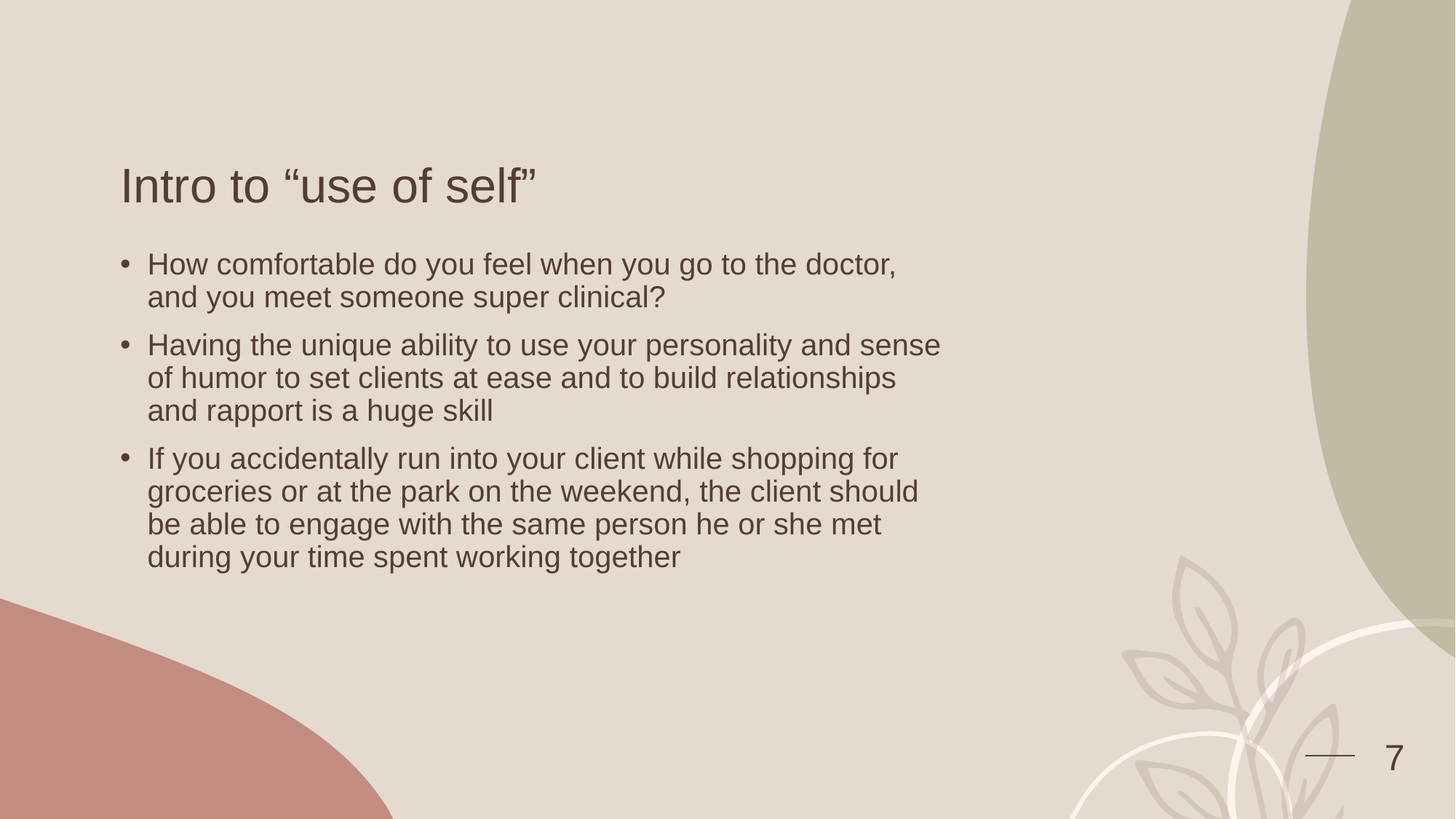

# Intro to “use of self”
How comfortable do you feel when you go to the doctor, and you meet someone super clinical?
Having the unique ability to use your personality and sense of humor to set clients at ease and to build relationships and rapport is a huge skill
If you accidentally run into your client while shopping for groceries or at the park on the weekend, the client should be able to engage with the same person he or she met during your time spent working together
7